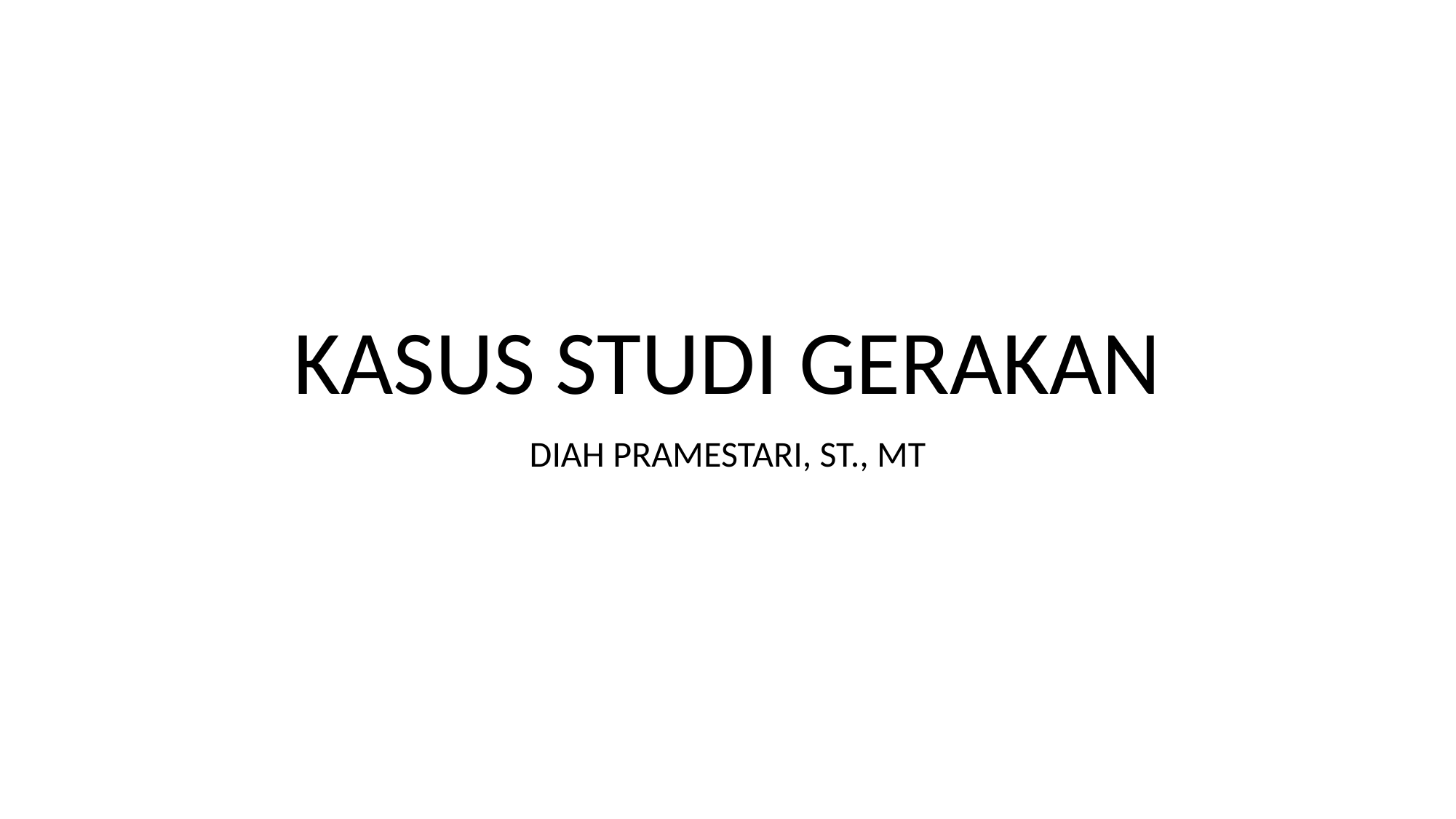

# KASUS STUDI GERAKAN
DIAH PRAMESTARI, ST., MT